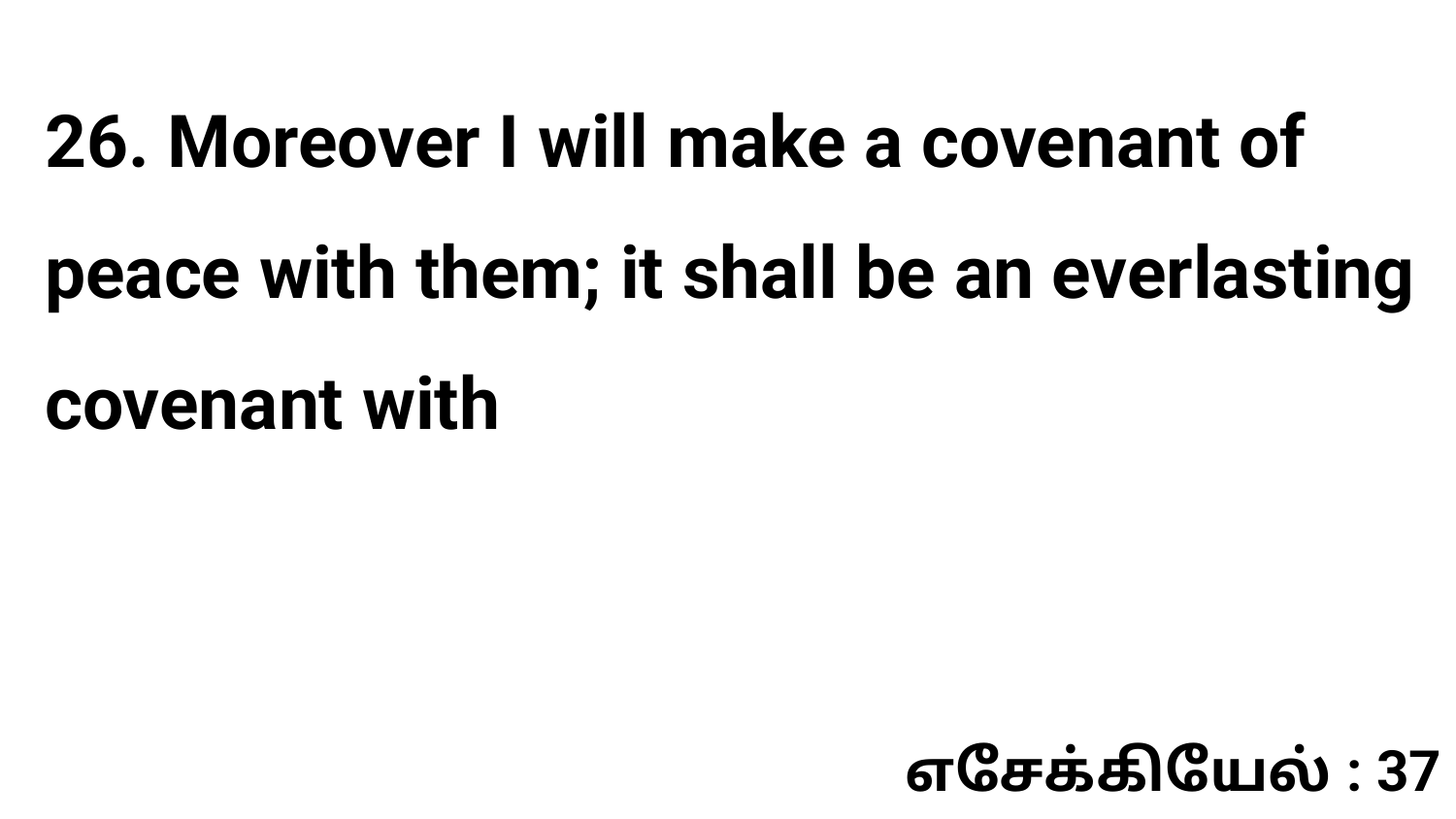

26. Moreover I will make a covenant of peace with them; it shall be an everlasting covenant with
எசேக்கியேல் : 37